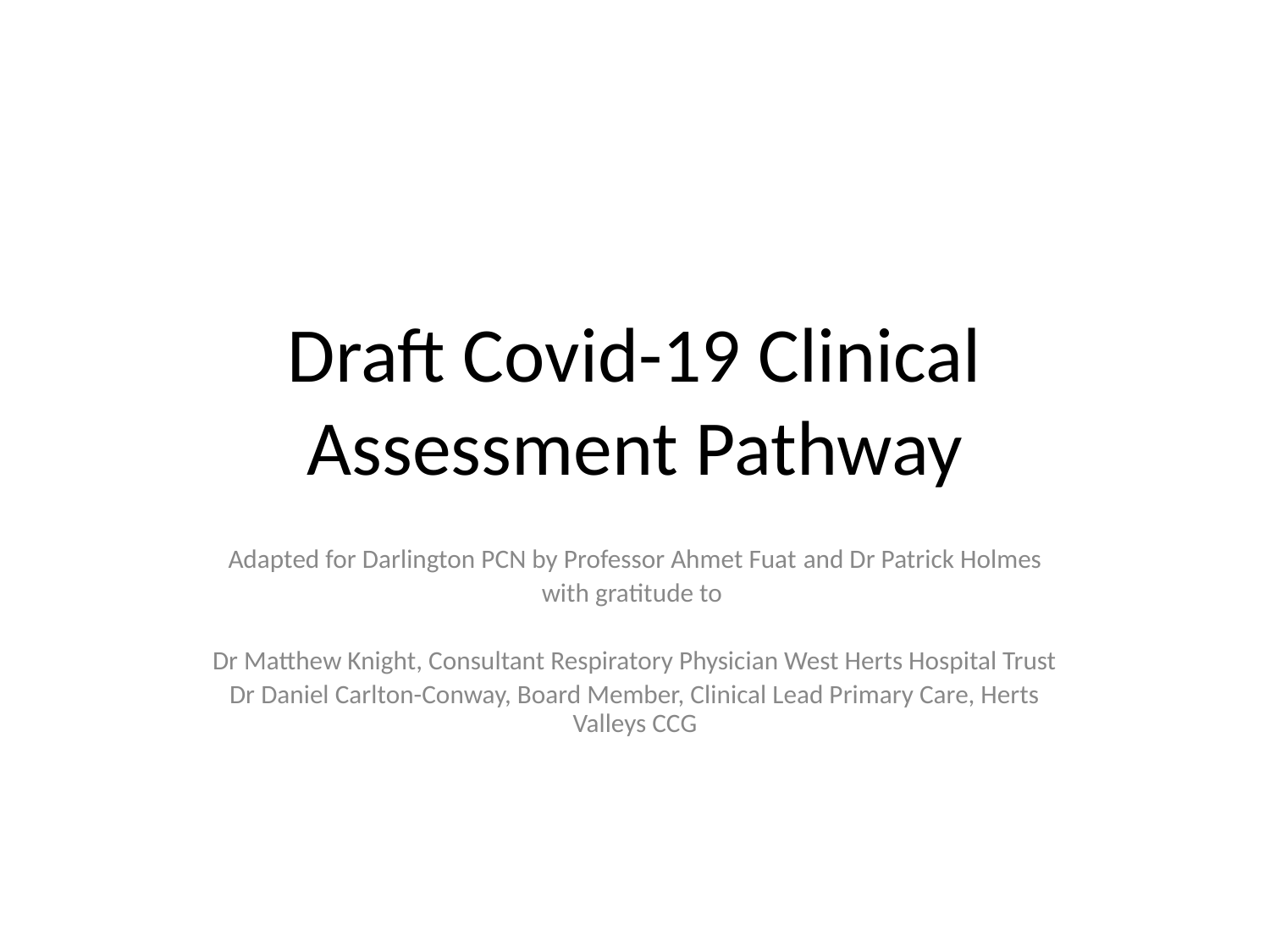

# Draft Covid-19 Clinical Assessment Pathway
Adapted for Darlington PCN by Professor Ahmet Fuat and Dr Patrick Holmes
with gratitude to

Dr Matthew Knight, Consultant Respiratory Physician West Herts Hospital Trust
Dr Daniel Carlton-Conway, Board Member, Clinical Lead Primary Care, Herts Valleys CCG